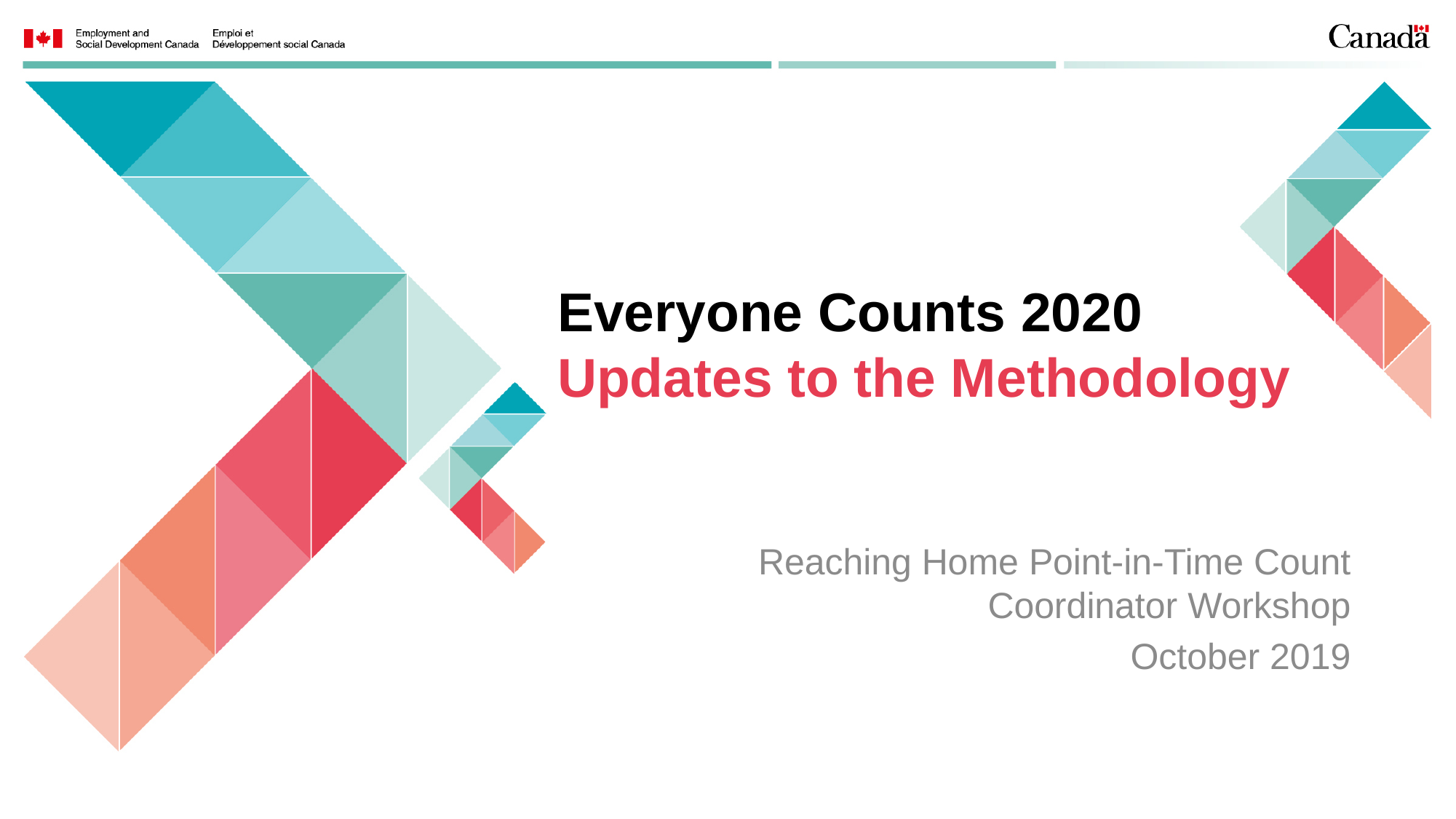

# Everyone Counts 2020 Updates to the Methodology
Reaching Home Point-in-Time Count Coordinator Workshop
October 2019